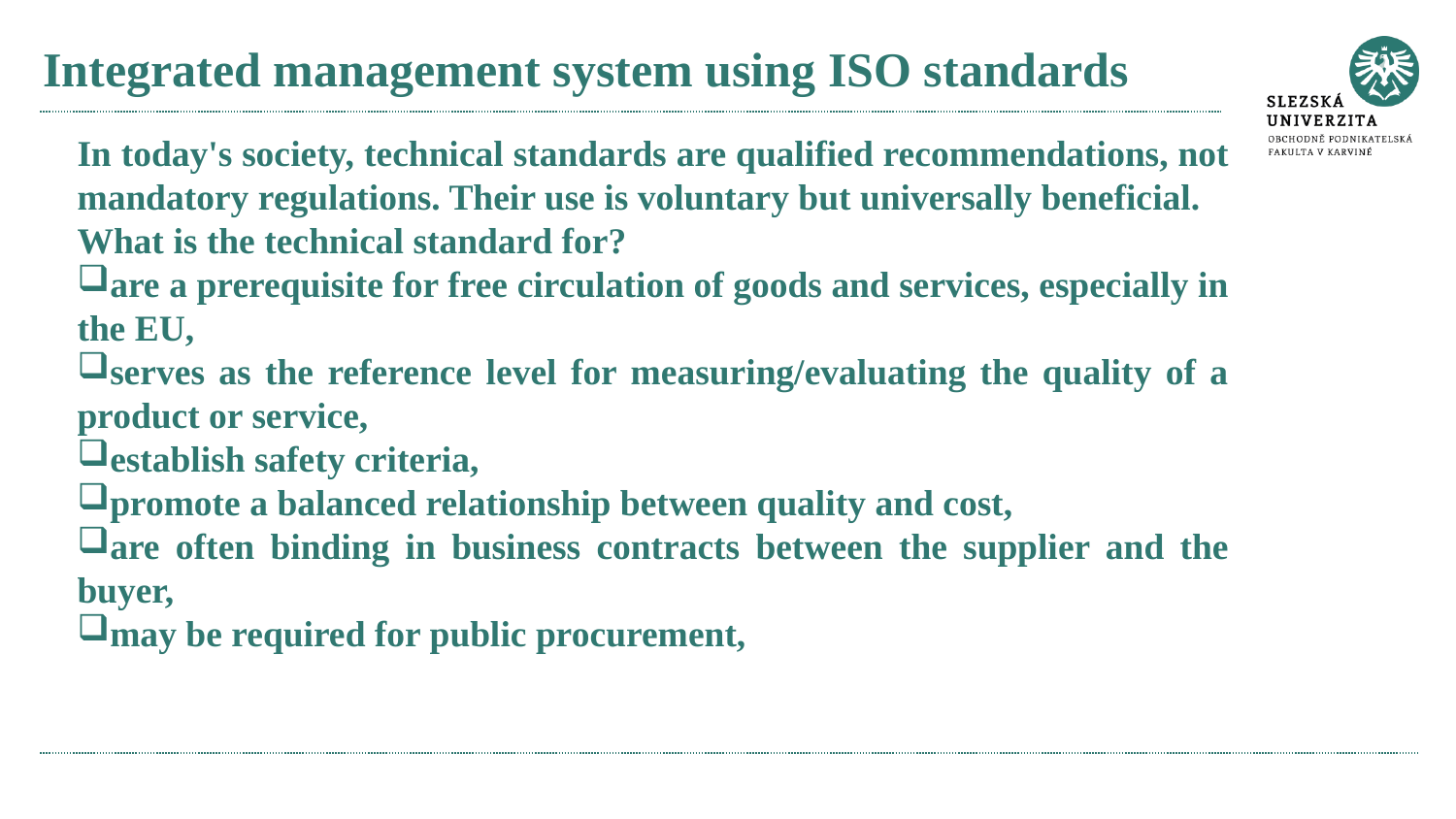

# Integrated management system using ISO standards
In today's society, technical standards are qualified recommendations, not mandatory regulations. Their use is voluntary but universally beneficial.
What is the technical standard for?
are a prerequisite for free circulation of goods and services, especially in the EU,
serves as the reference level for measuring/evaluating the quality of a product or service,
establish safety criteria,
promote a balanced relationship between quality and cost,
are often binding in business contracts between the supplier and the buyer,
may be required for public procurement,